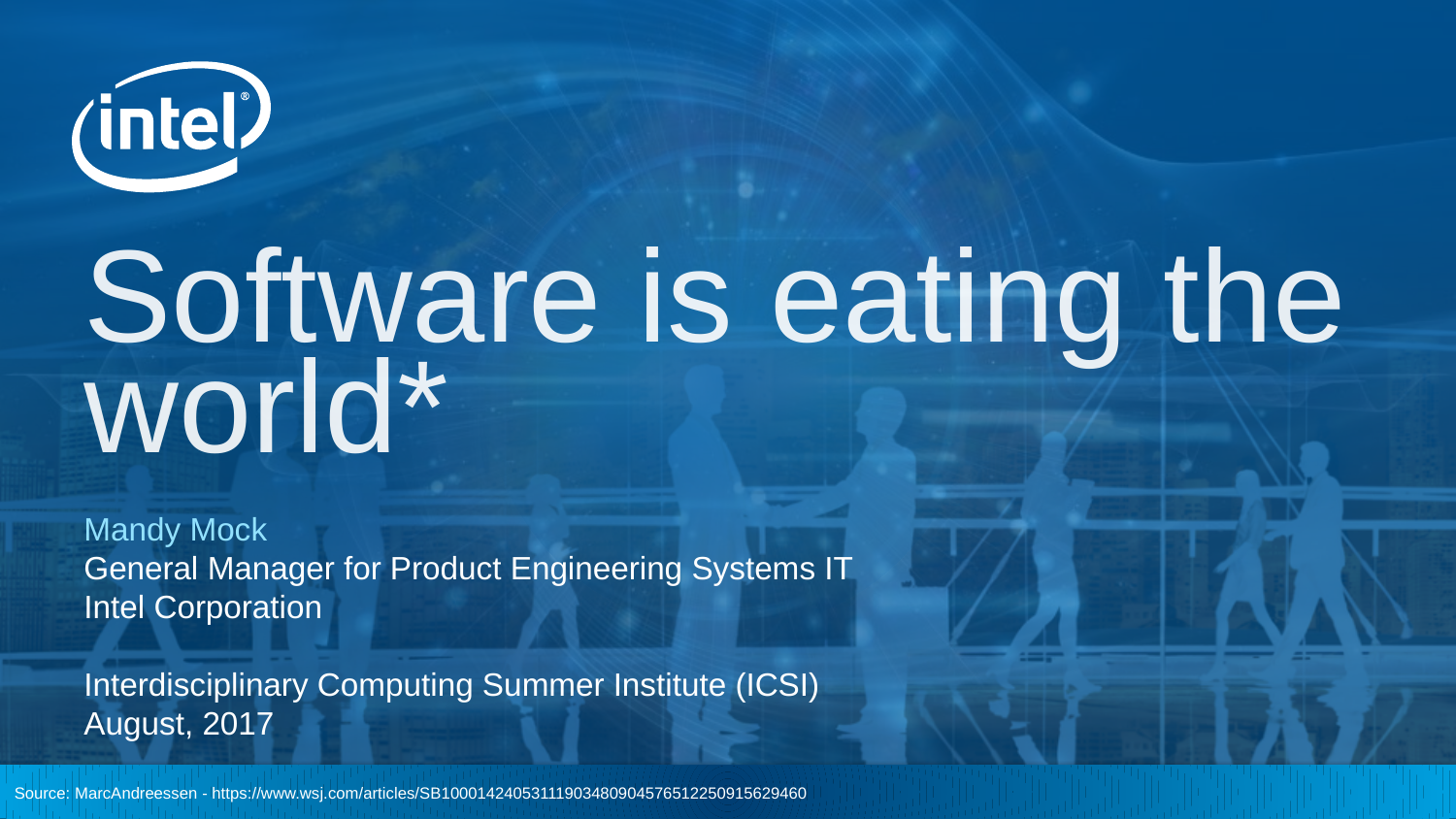

# Software is eating the world*
Mandy Mock
General Manager for Product Engineering Systems IT
Intel Corporation
Interdisciplinary Computing Summer Institute (ICSI)
August, 2017

Source: MarcAndreessen - https://www.wsj.com/articles/SB10001424053111903480904576512250915629460